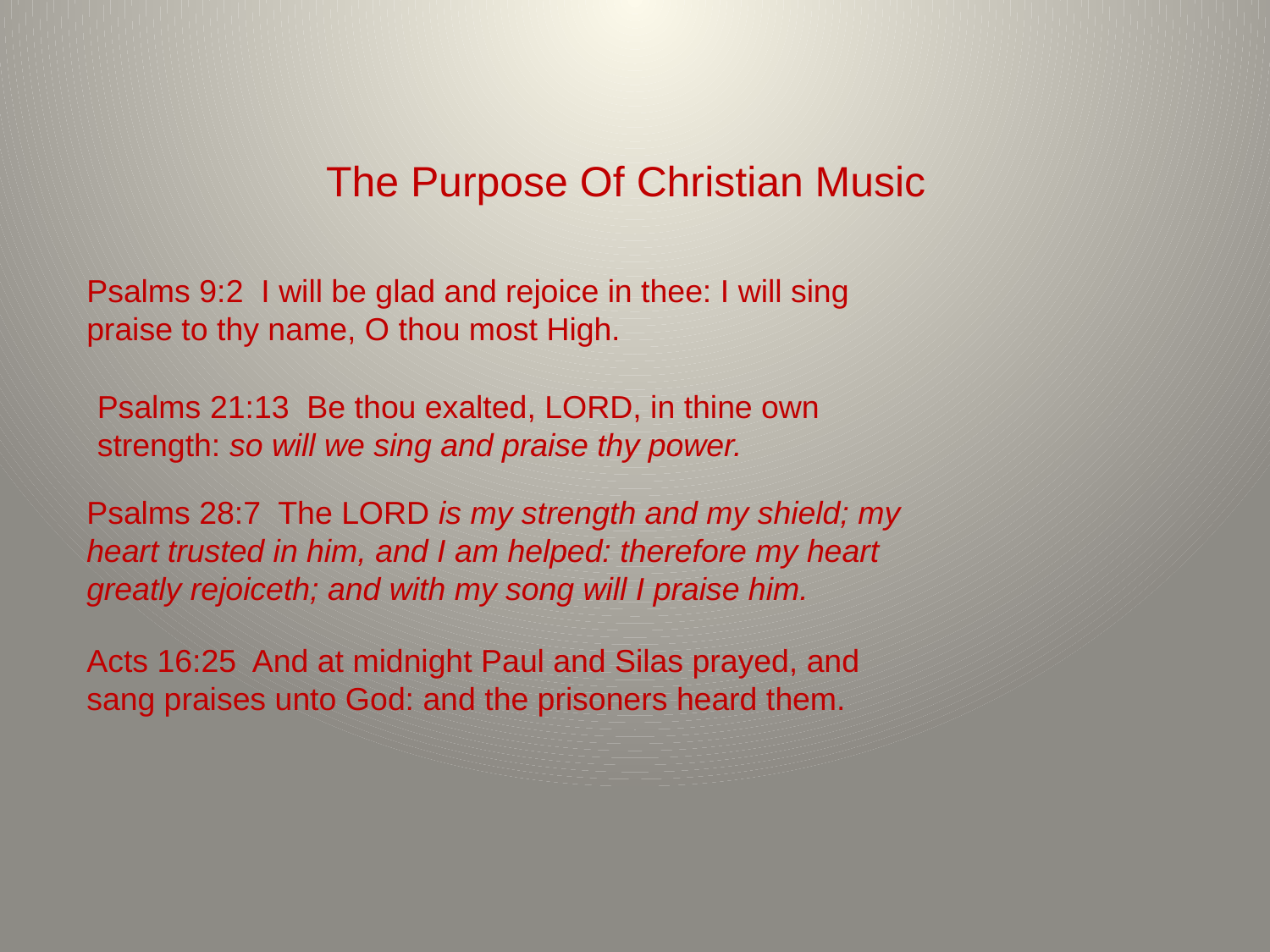

The Purpose Of Christian Music
Psalms 9:2  I will be glad and rejoice in thee: I will sing praise to thy name, O thou most High.
Psalms 21:13  Be thou exalted, LORD, in thine own strength: so will we sing and praise thy power.
Psalms 28:7  The LORD is my strength and my shield; my heart trusted in him, and I am helped: therefore my heart greatly rejoiceth; and with my song will I praise him.
Acts 16:25  And at midnight Paul and Silas prayed, and sang praises unto God: and the prisoners heard them.